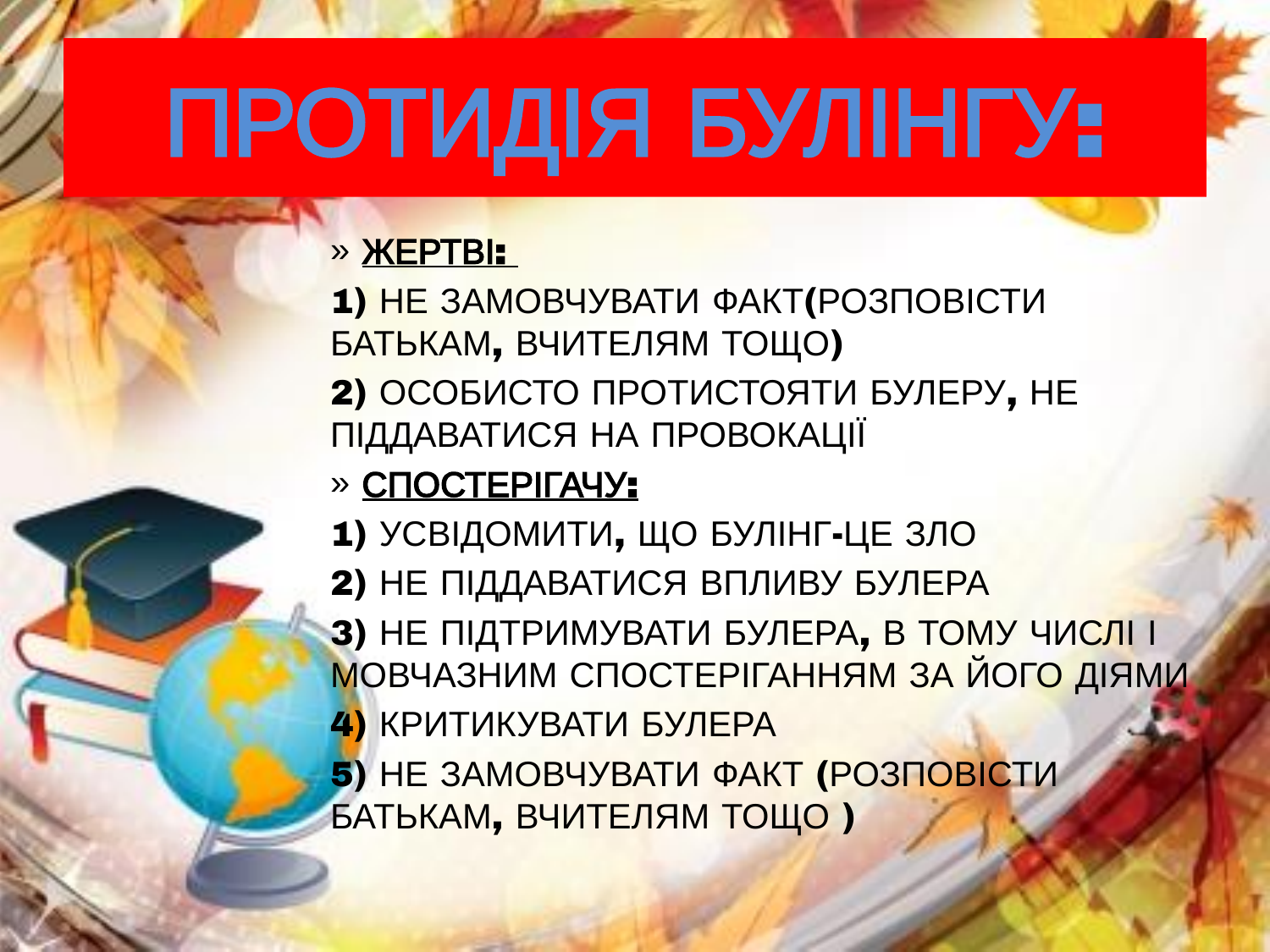

# ПРОТИДІЯ БУЛІНГУ:
ЖЕРТВІ:
1) НЕ ЗАМОВЧУВАТИ ФАКТ(РОЗПОВІСТИ БАТЬКАМ, ВЧИТЕЛЯМ ТОЩО)
2) ОСОБИСТО ПРОТИСТОЯТИ БУЛЕРУ, НЕ ПІДДАВАТИСЯ НА ПРОВОКАЦІЇ
СПОСТЕРІГАЧУ:
1) УСВІДОМИТИ, ЩО БУЛІНГ-ЦЕ ЗЛО
2) НЕ ПІДДАВАТИСЯ ВПЛИВУ БУЛЕРА
3) НЕ ПІДТРИМУВАТИ БУЛЕРА, В ТОМУ ЧИСЛІ І МОВЧАЗНИМ СПОСТЕРІГАННЯМ ЗА ЙОГО ДІЯМИ
4) КРИТИКУВАТИ БУЛЕРА
5) НЕ ЗАМОВЧУВАТИ ФАКТ (РОЗПОВІСТИ БАТЬКАМ, ВЧИТЕЛЯМ ТОЩО )